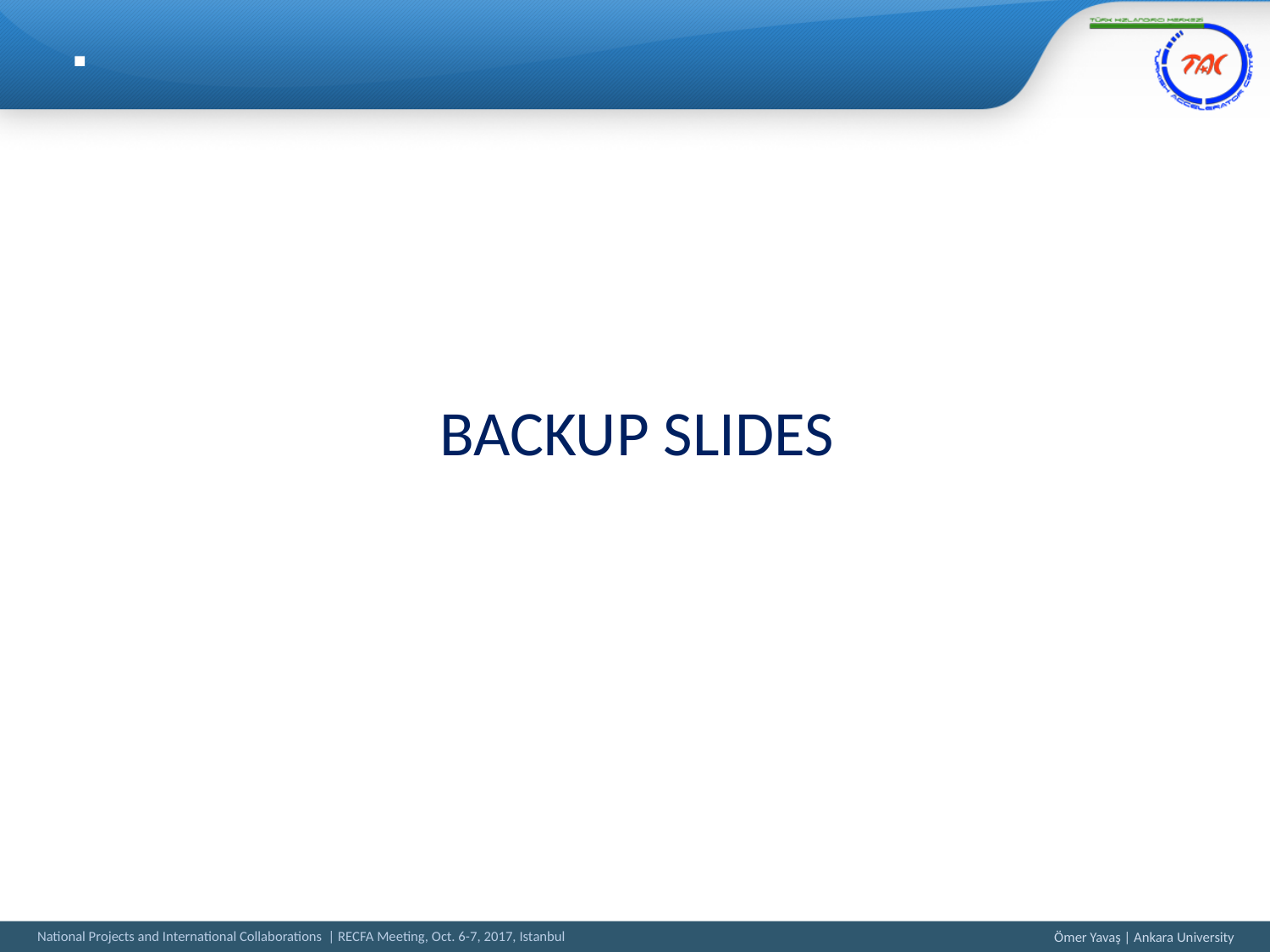

BACKUP SLIDES
Ömer Yavaş | Ankara University